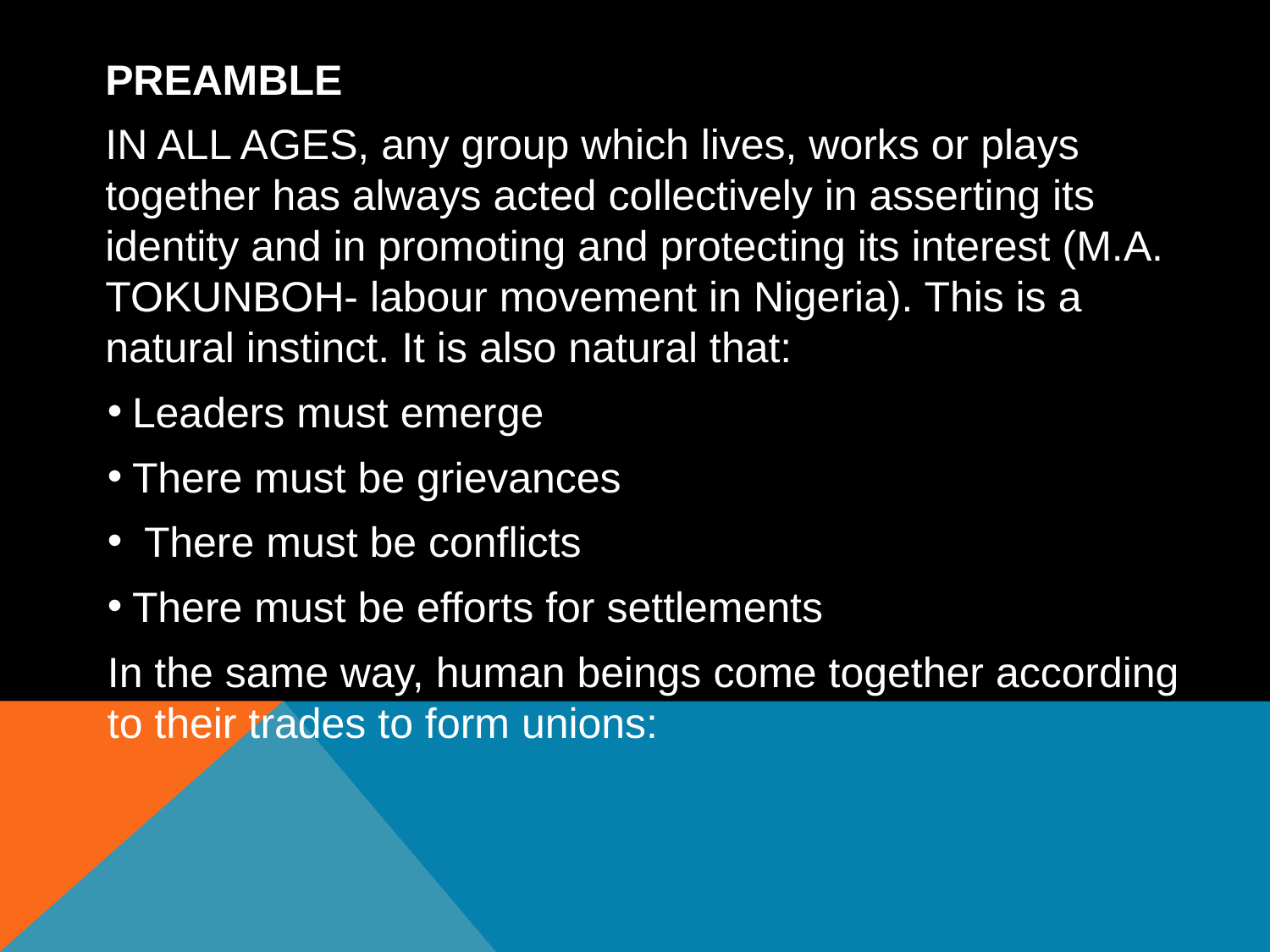

PREAMBLE
	IN ALL AGES, any group which lives, works or plays together has always acted collectively in asserting its identity and in promoting and protecting its interest (M.A. TOKUNBOH- labour movement in Nigeria). This is a natural instinct. It is also natural that:
Leaders must emerge
There must be grievances
 There must be conflicts
There must be efforts for settlements
In the same way, human beings come together according to their trades to form unions: